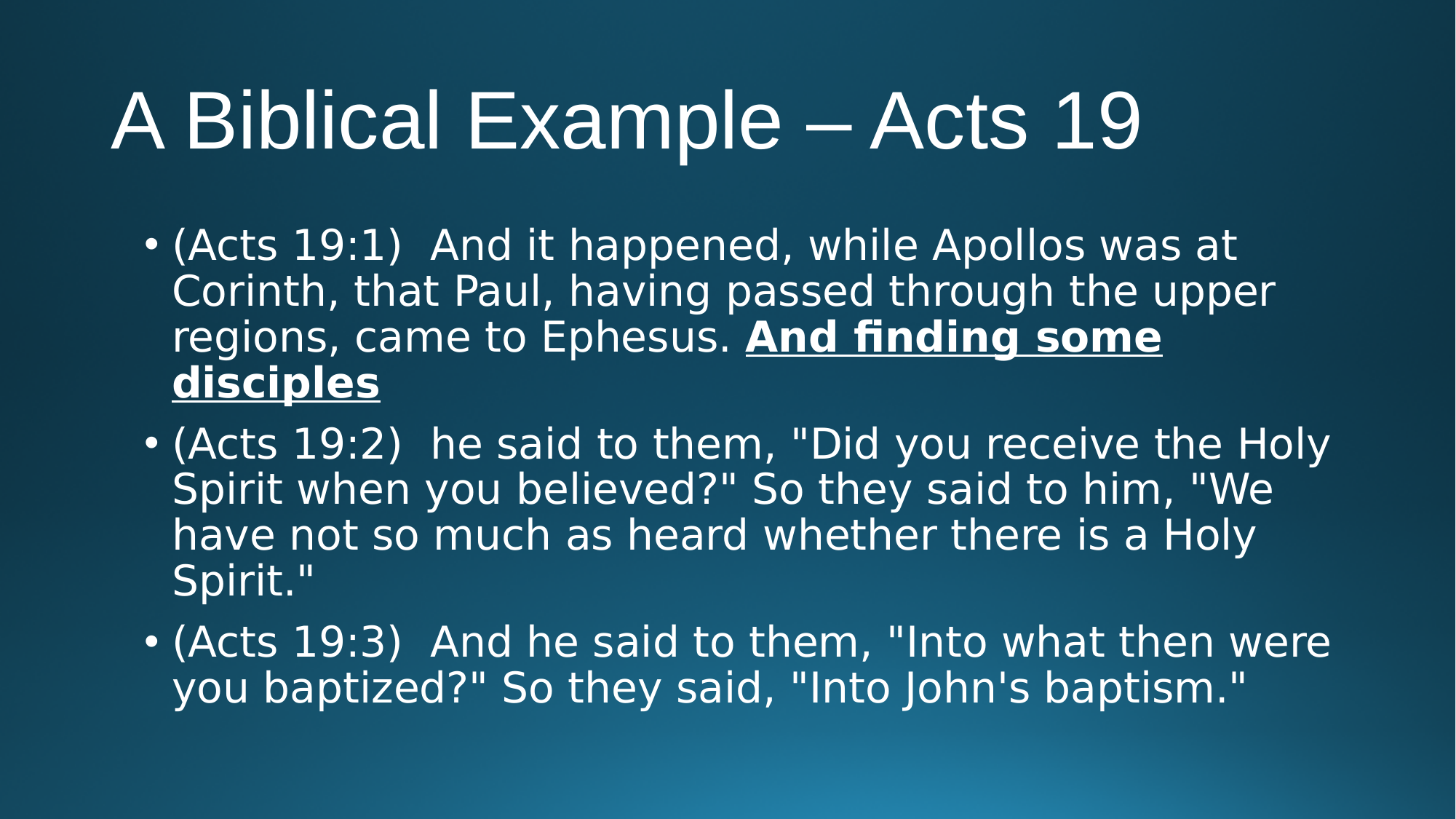

# A Biblical Example – Acts 19
(Acts 19:1)  And it happened, while Apollos was at Corinth, that Paul, having passed through the upper regions, came to Ephesus. And finding some disciples
(Acts 19:2)  he said to them, "Did you receive the Holy Spirit when you believed?" So they said to him, "We have not so much as heard whether there is a Holy Spirit."
(Acts 19:3)  And he said to them, "Into what then were you baptized?" So they said, "Into John's baptism."